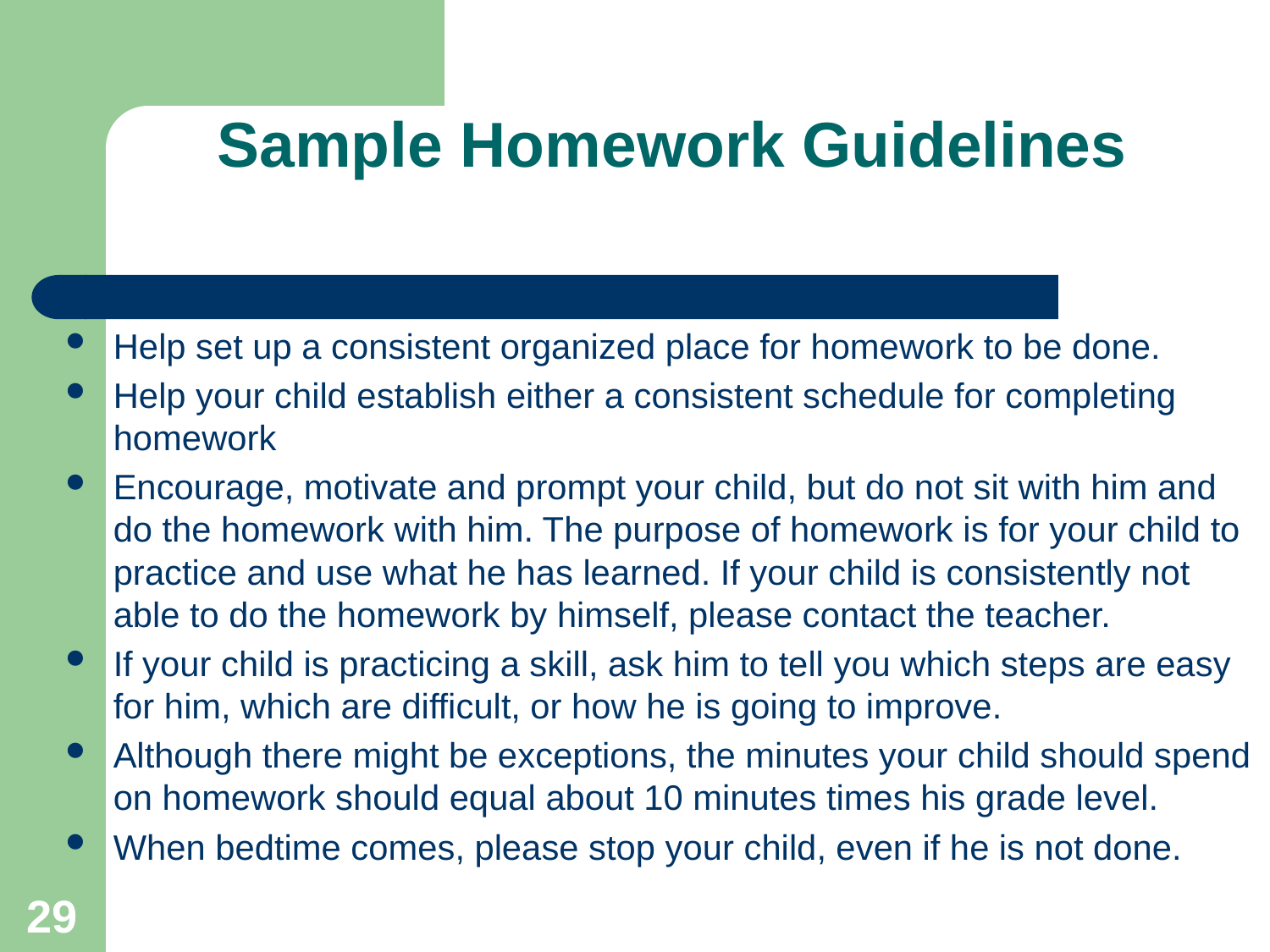

# Sample Homework Guidelines
Help set up a consistent organized place for homework to be done.
Help your child establish either a consistent schedule for completing homework
Encourage, motivate and prompt your child, but do not sit with him and do the homework with him. The purpose of homework is for your child to practice and use what he has learned. If your child is consistently not able to do the homework by himself, please contact the teacher.
If your child is practicing a skill, ask him to tell you which steps are easy for him, which are difficult, or how he is going to improve.
Although there might be exceptions, the minutes your child should spend on homework should equal about 10 minutes times his grade level.
When bedtime comes, please stop your child, even if he is not done.
29